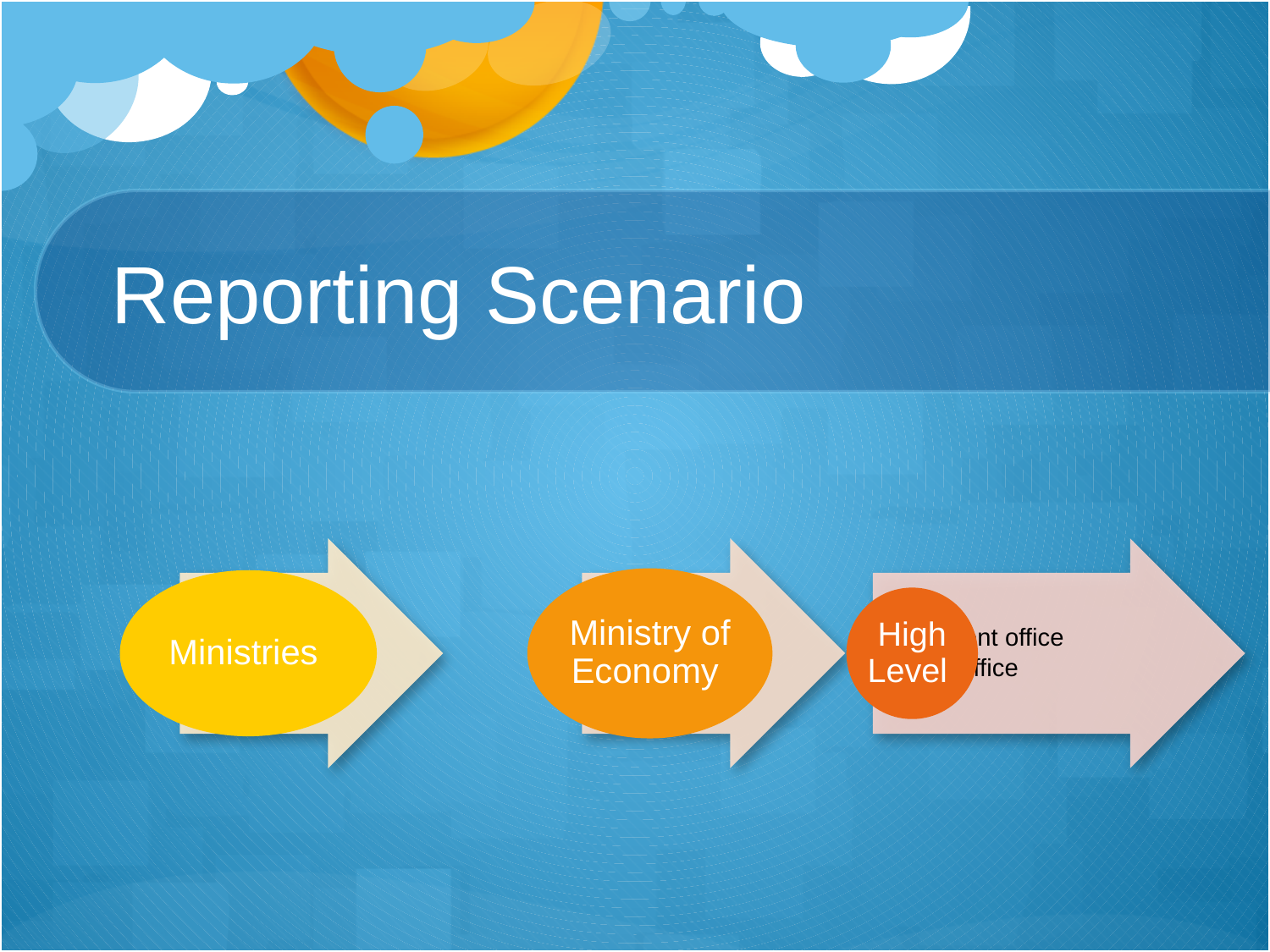

# Reporting Scenario

Ministries

Ministry of Economy
President office
CEO Office
High Level